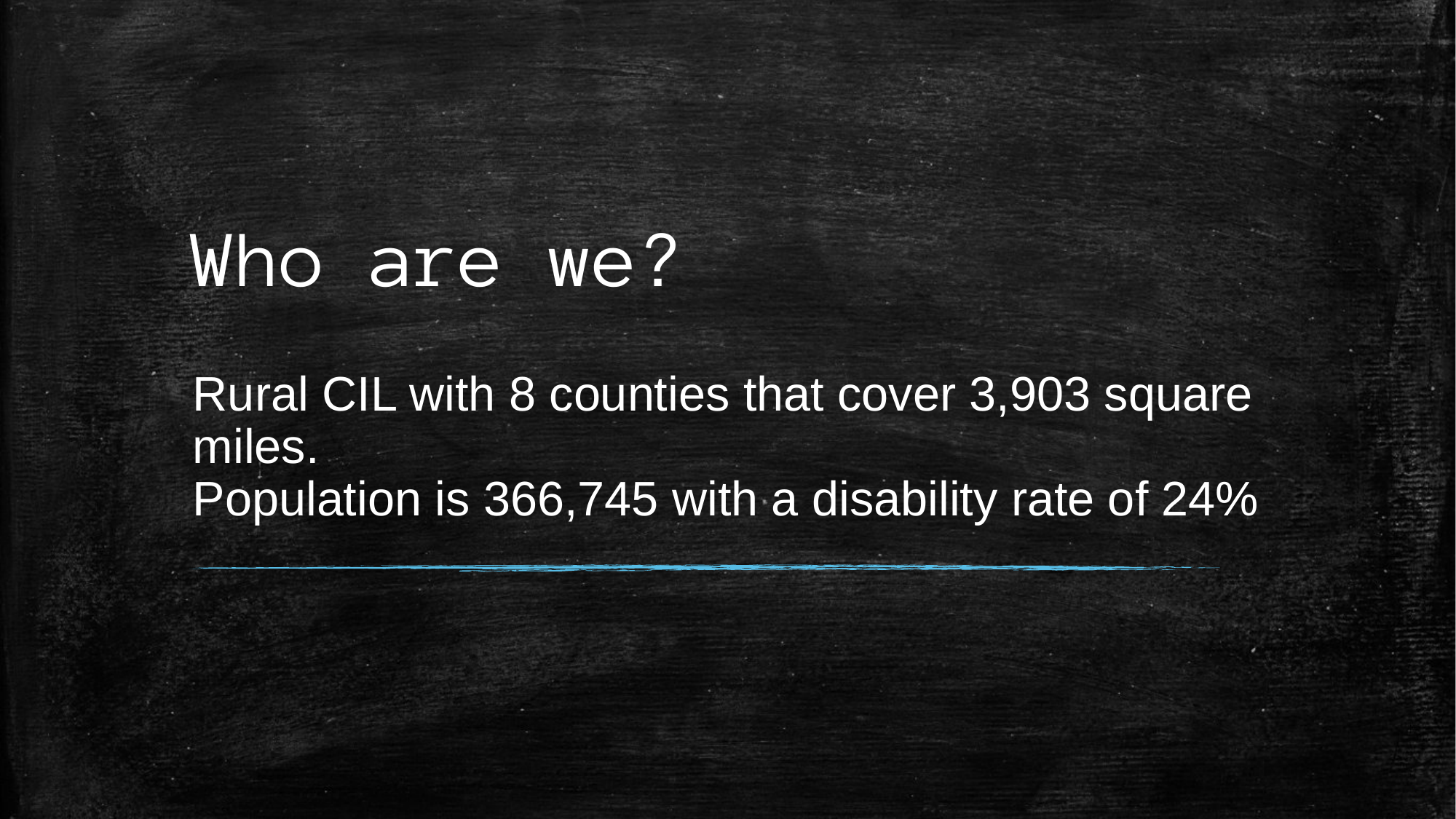

# Who are we?
Rural CIL with 8 counties that cover 3,903 square miles.
Population is 366,745 with a disability rate of 24%